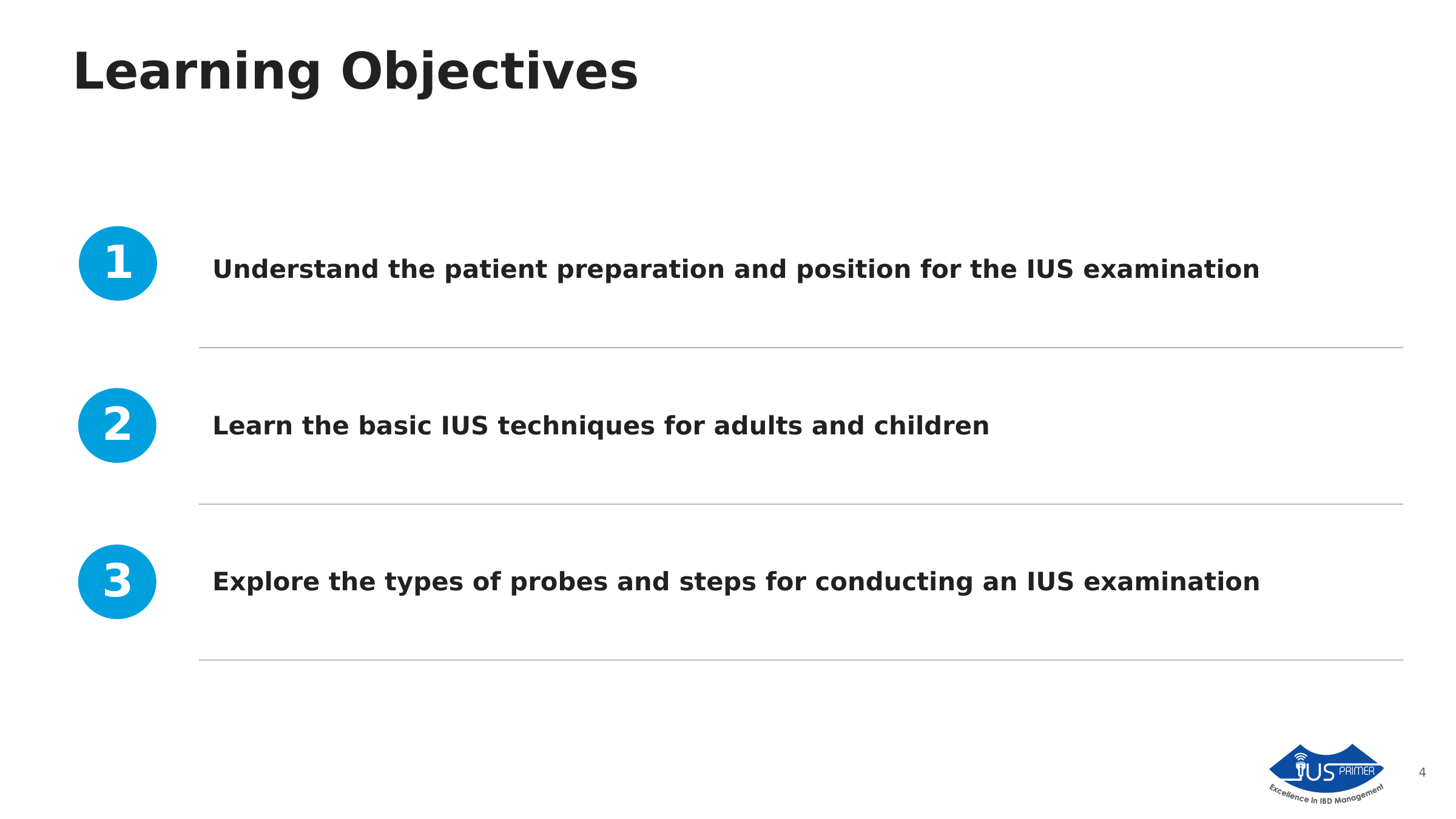

# Learning Objectives
| Understand the patient preparation and position for the IUS examination |
| --- |
| Learn the basic IUS techniques for adults and children |
| Explore the types of probes and steps for conducting an IUS examination |

1

2

3
4